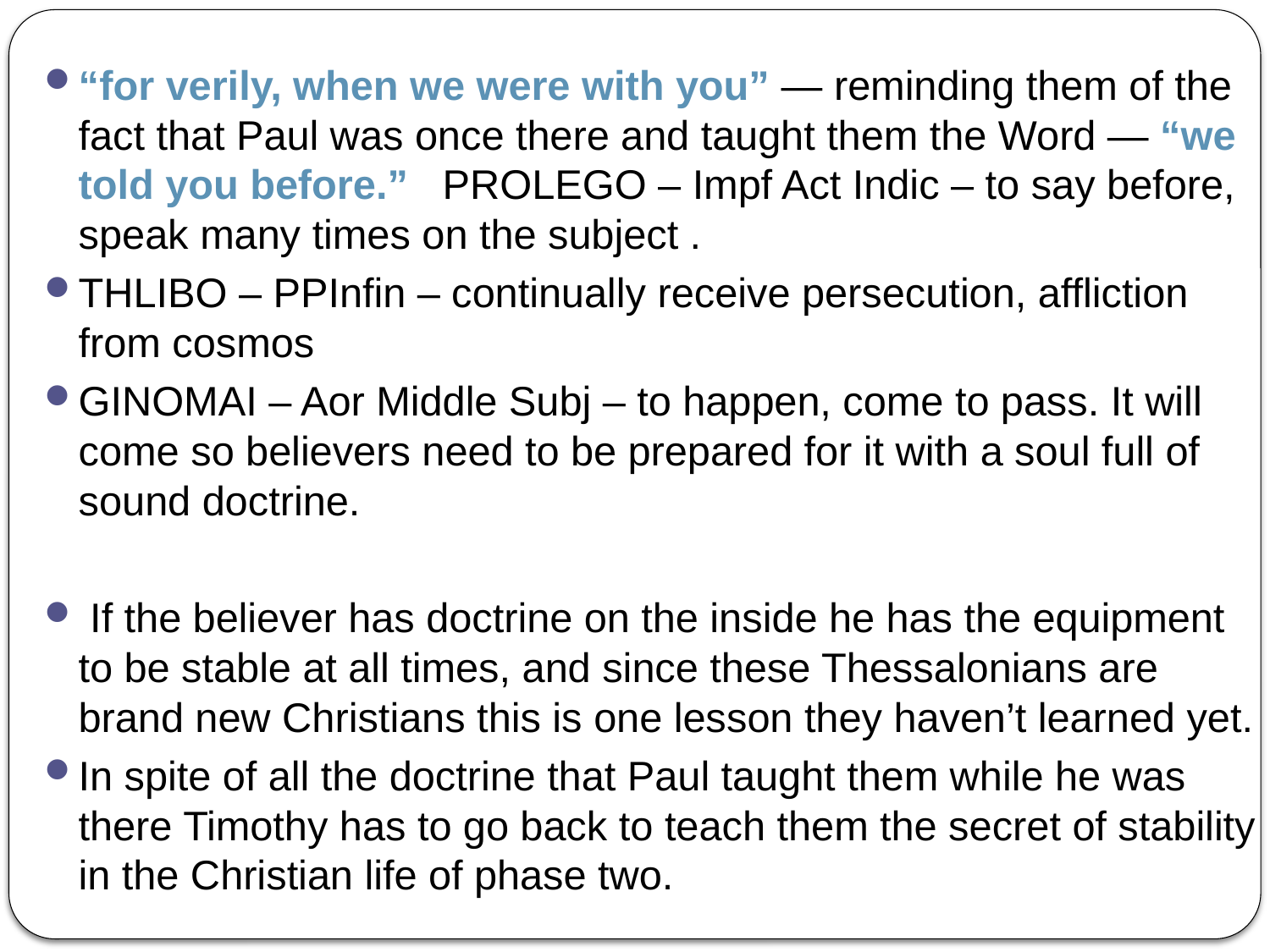

“for verily, when we were with you” — reminding them of the fact that Paul was once there and taught them the Word — “we told you before.”   PROLEGO – Impf Act Indic – to say before, speak many times on the subject .
THLIBO – PPInfin – continually receive persecution, affliction from cosmos
GINOMAI – Aor Middle Subj – to happen, come to pass. It will come so believers need to be prepared for it with a soul full of sound doctrine.

 If the believer has doctrine on the inside he has the equipment to be stable at all times, and since these Thessalonians are brand new Christians this is one lesson they haven’t learned yet.
In spite of all the doctrine that Paul taught them while he was there Timothy has to go back to teach them the secret of stability in the Christian life of phase two.